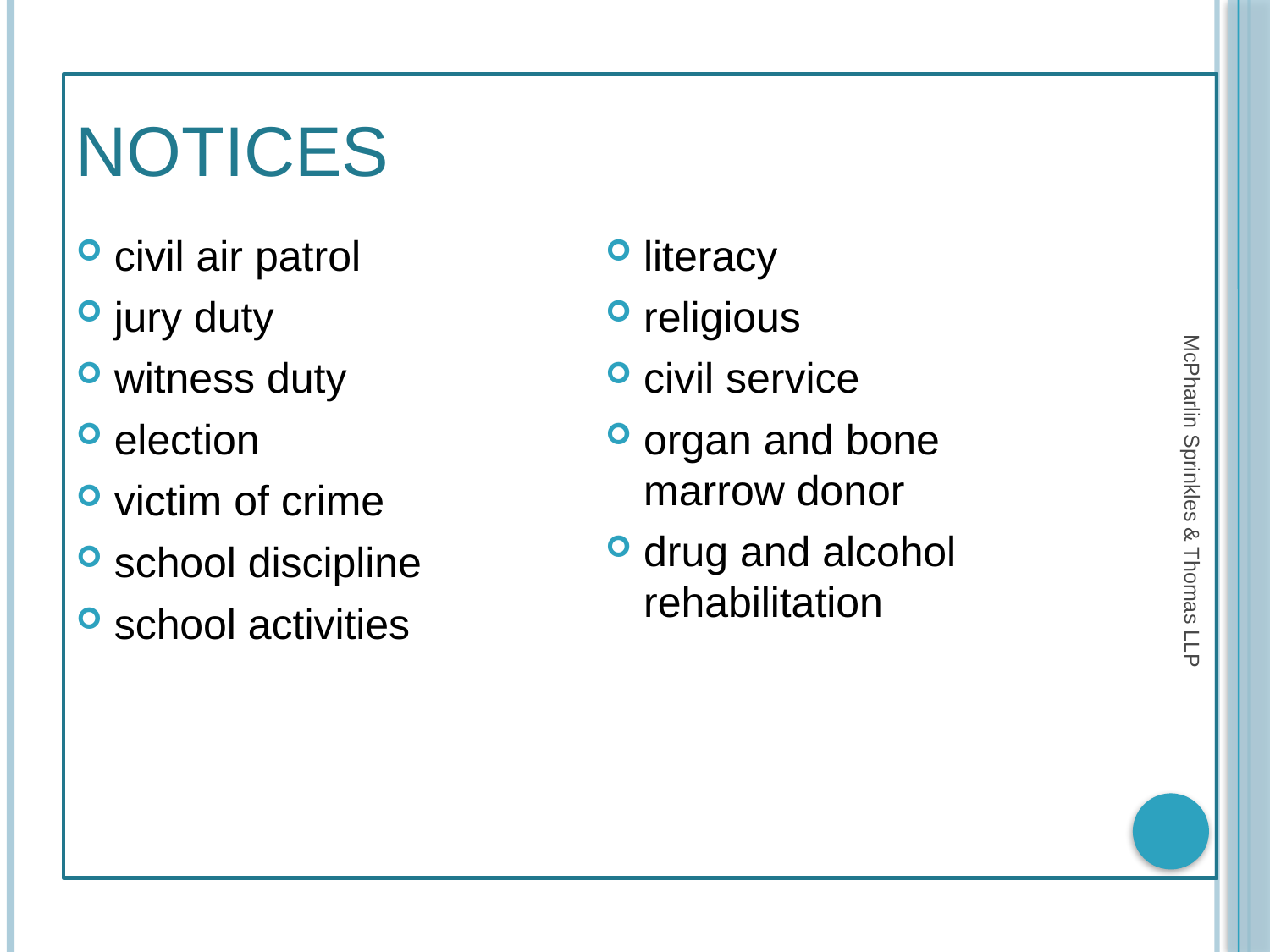

# notices

civil air patrol
jury duty
witness duty
election
victim of crime
school discipline
school activities

literacy
religious
civil service
organ and bone marrow donor
drug and alcohol rehabilitation

McPharlin Sprinkles & Thomas LLP